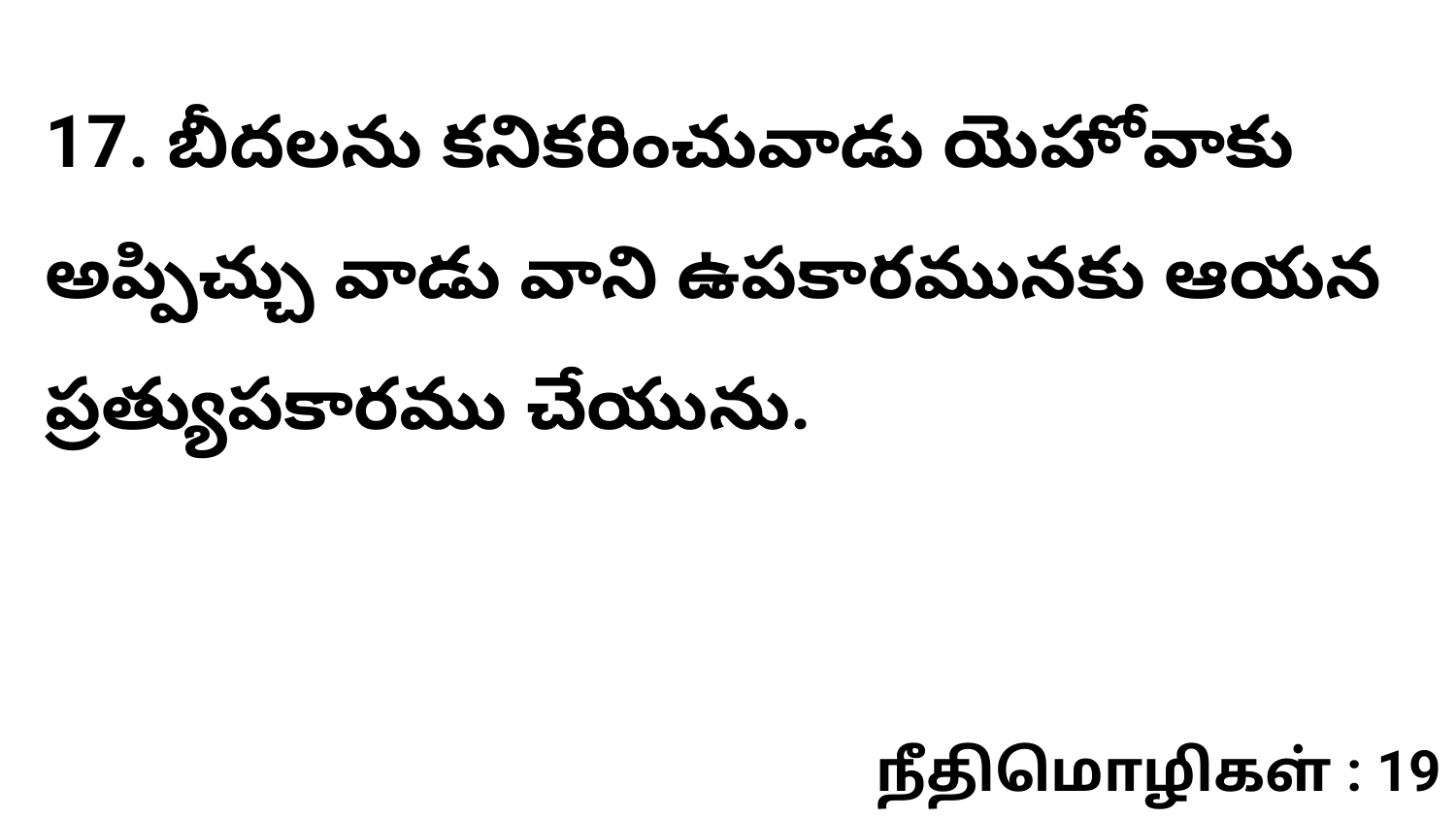

17. బీదలను కనికరించువాడు యెహోవాకు అప్పిచ్చు వాడు వాని ఉపకారమునకు ఆయన ప్రత్యుపకారము చేయును.
நீதிமொழிகள் : 19